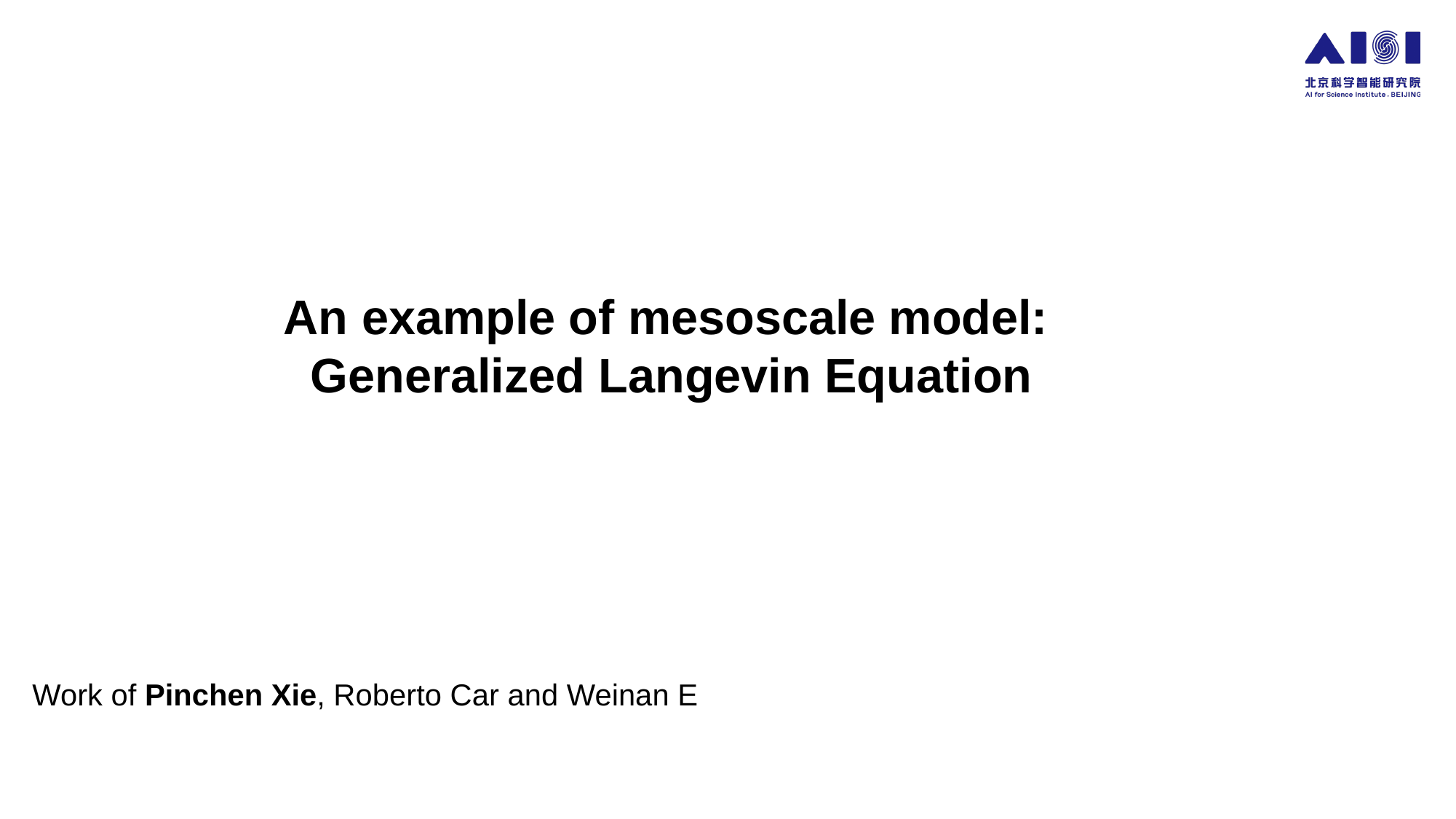

An example of mesoscale model:
  Generalized Langevin Equation
Work of Pinchen Xie, Roberto Car and Weinan E